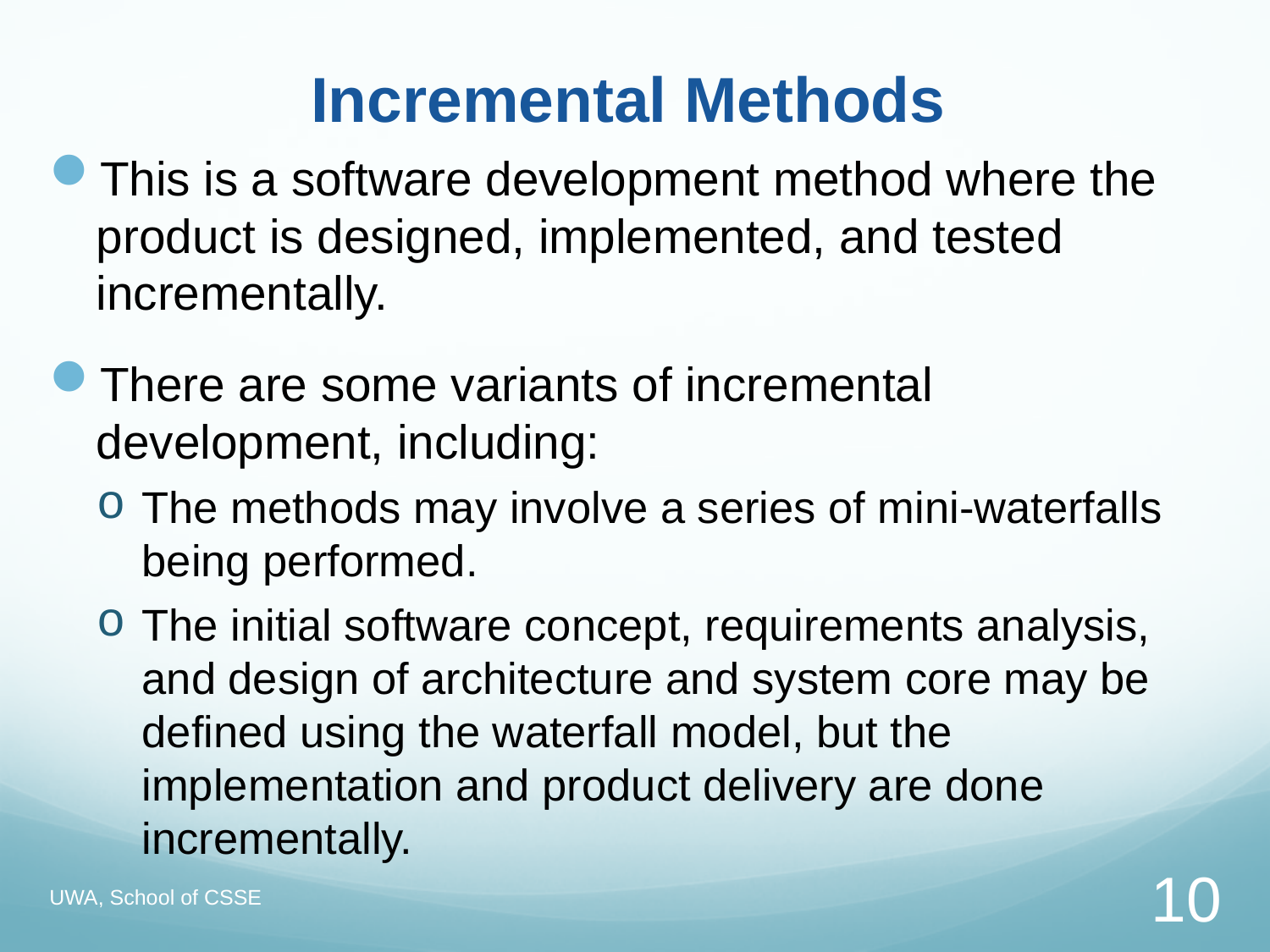

# Incremental Methods
This is a software development method where the product is designed, implemented, and tested incrementally.
There are some variants of incremental development, including:
The methods may involve a series of mini-waterfalls being performed.
The initial software concept, requirements analysis, and design of architecture and system core may be defined using the waterfall model, but the implementation and product delivery are done incrementally.
UWA, School of CSSE
10